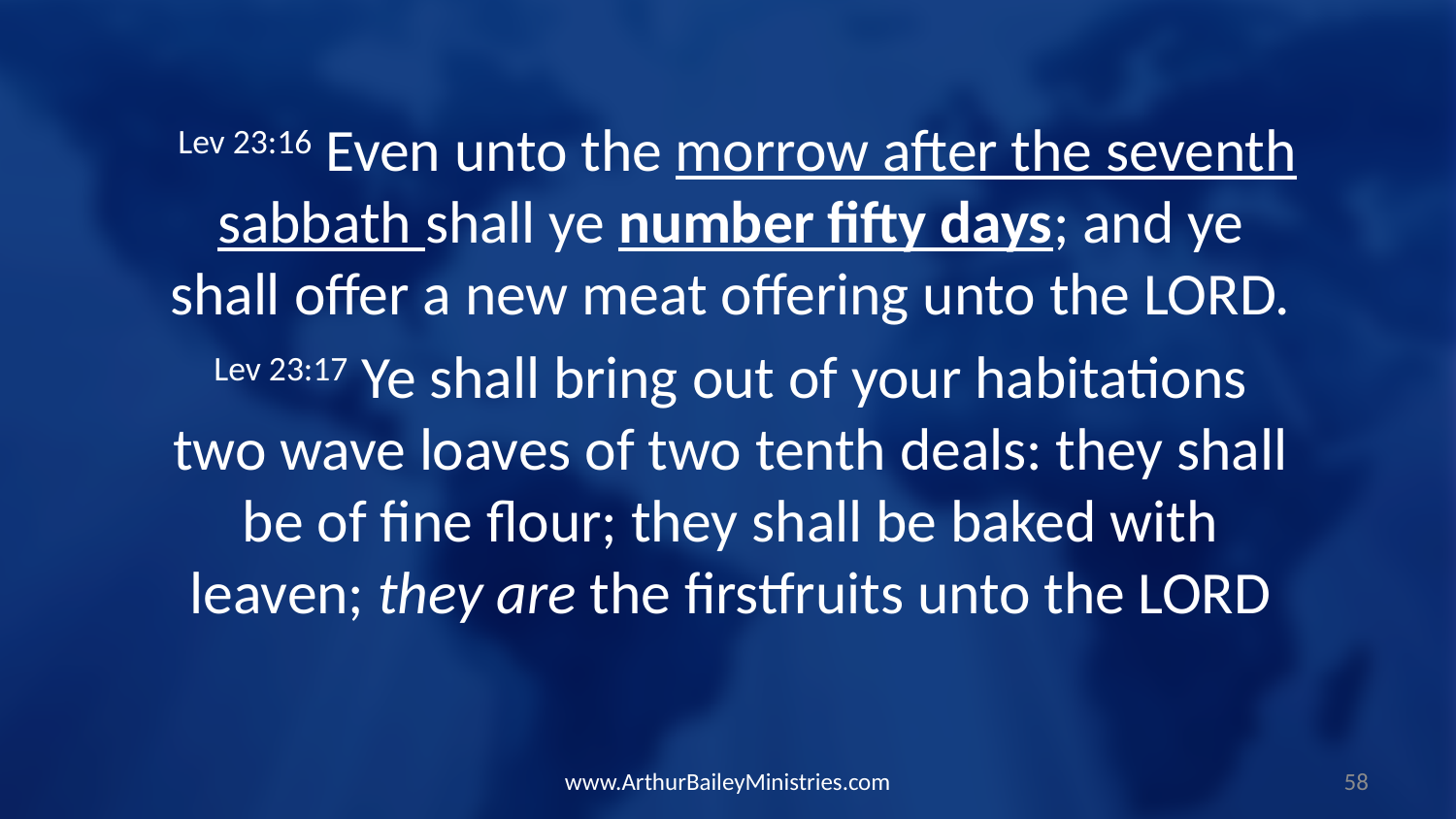

Lev 23:16 Even unto the morrow after the seventh sabbath shall ye number fifty days; and ye shall offer a new meat offering unto the LORD.
Lev 23:17 Ye shall bring out of your habitations two wave loaves of two tenth deals: they shall be of fine flour; they shall be baked with leaven; they are the firstfruits unto the LORD
www.ArthurBaileyMinistries.com
58